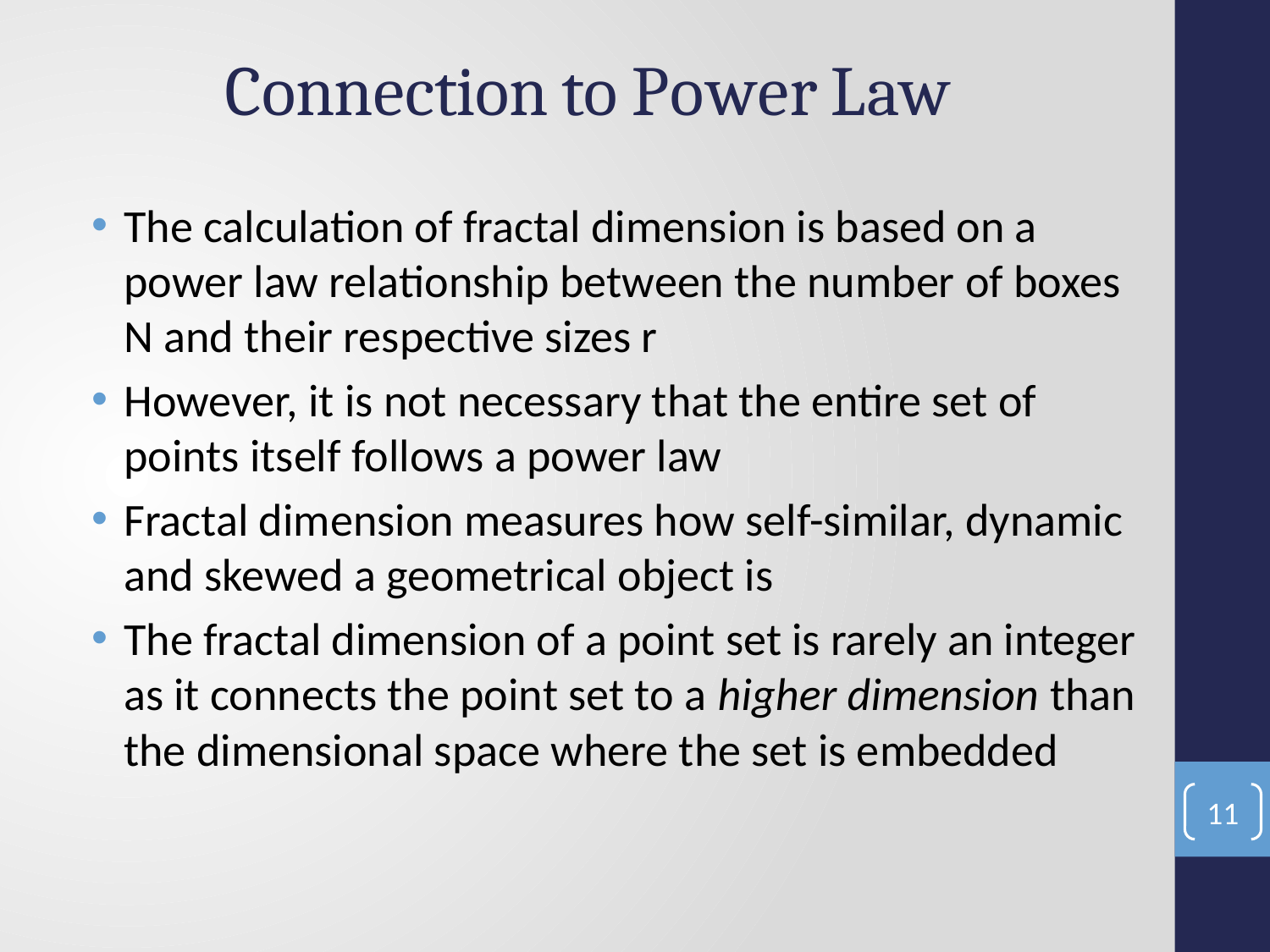

# Connection to Power Law
The calculation of fractal dimension is based on a power law relationship between the number of boxes N and their respective sizes r
However, it is not necessary that the entire set of points itself follows a power law
Fractal dimension measures how self-similar, dynamic and skewed a geometrical object is
The fractal dimension of a point set is rarely an integer as it connects the point set to a higher dimension than the dimensional space where the set is embedded
11